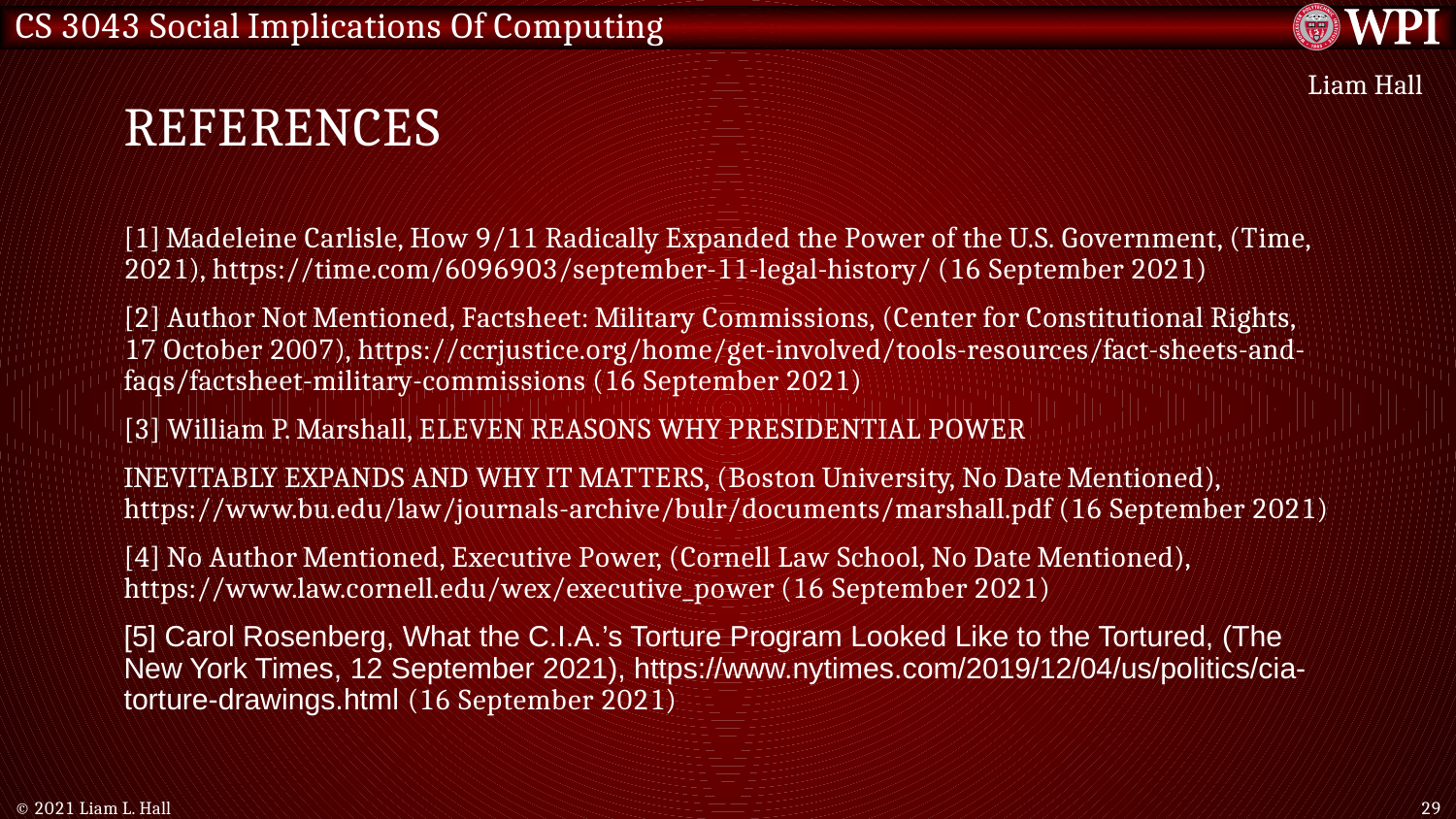

# References
Liam Hall
[1] Madeleine Carlisle, How 9/11 Radically Expanded the Power of the U.S. Government, (Time, 2021), https://time.com/6096903/september-11-legal-history/ (16 September 2021)
[2] Author Not Mentioned, Factsheet: Military Commissions, (Center for Constitutional Rights, 17 October 2007), https://ccrjustice.org/home/get-involved/tools-resources/fact-sheets-and-faqs/factsheet-military-commissions (16 September 2021)
[3] William P. Marshall, ELEVEN REASONS WHY PRESIDENTIAL POWER
INEVITABLY EXPANDS AND WHY IT MATTERS, (Boston University, No Date Mentioned), https://www.bu.edu/law/journals-archive/bulr/documents/marshall.pdf (16 September 2021)
[4] No Author Mentioned, Executive Power, (Cornell Law School, No Date Mentioned), https://www.law.cornell.edu/wex/executive_power (16 September 2021)
[5] Carol Rosenberg, What the C.I.A.’s Torture Program Looked Like to the Tortured, (The New York Times, 12 September 2021), https://www.nytimes.com/2019/12/04/us/politics/cia-torture-drawings.html (16 September 2021)
© 2021 Liam L. Hall
29